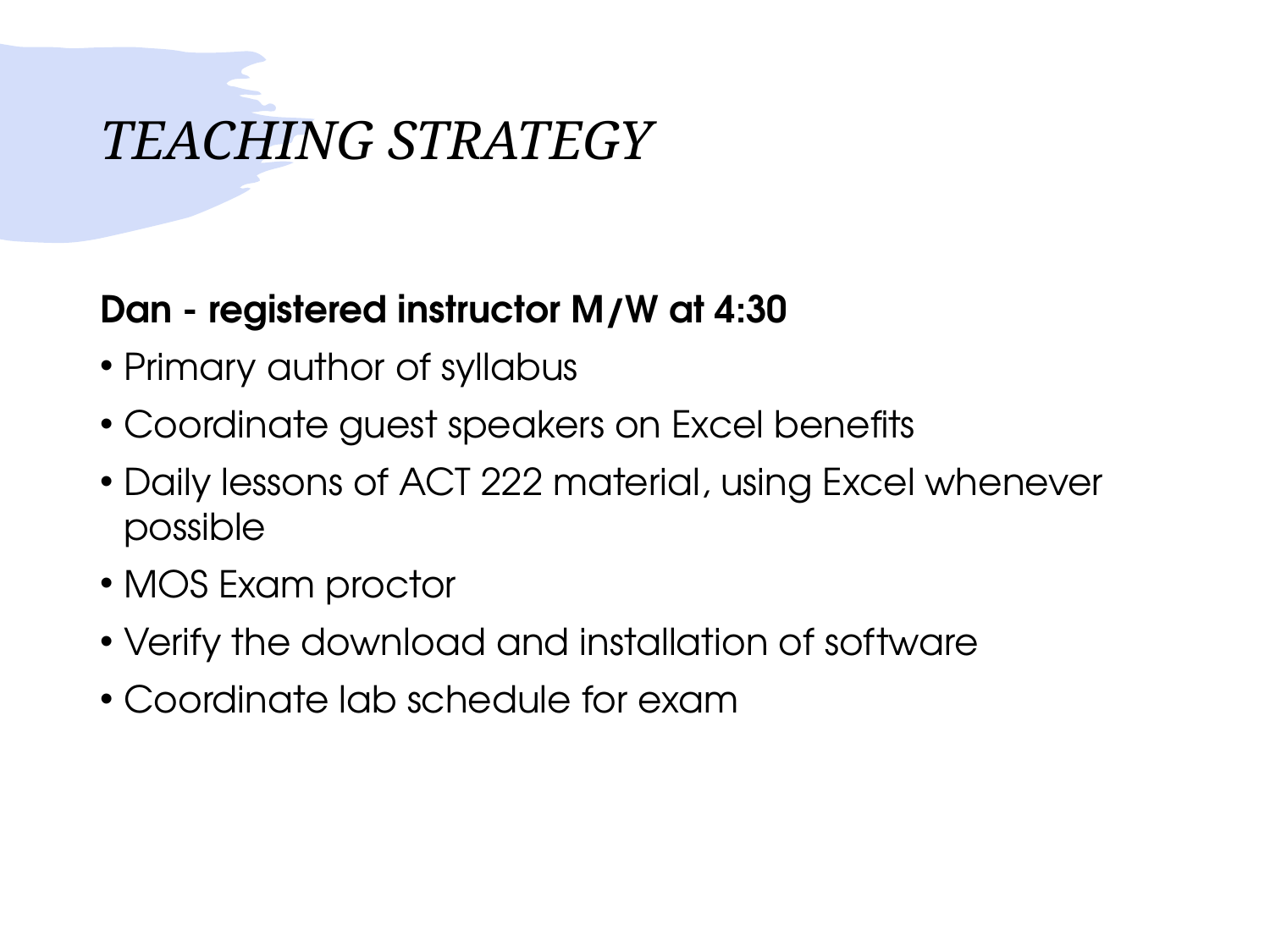

# TEACHING STRATEGY
Dan - registered instructor M/W at 4:30
Primary author of syllabus
Coordinate guest speakers on Excel benefits
Daily lessons of ACT 222 material, using Excel whenever possible
MOS Exam proctor
Verify the download and installation of software
Coordinate lab schedule for exam